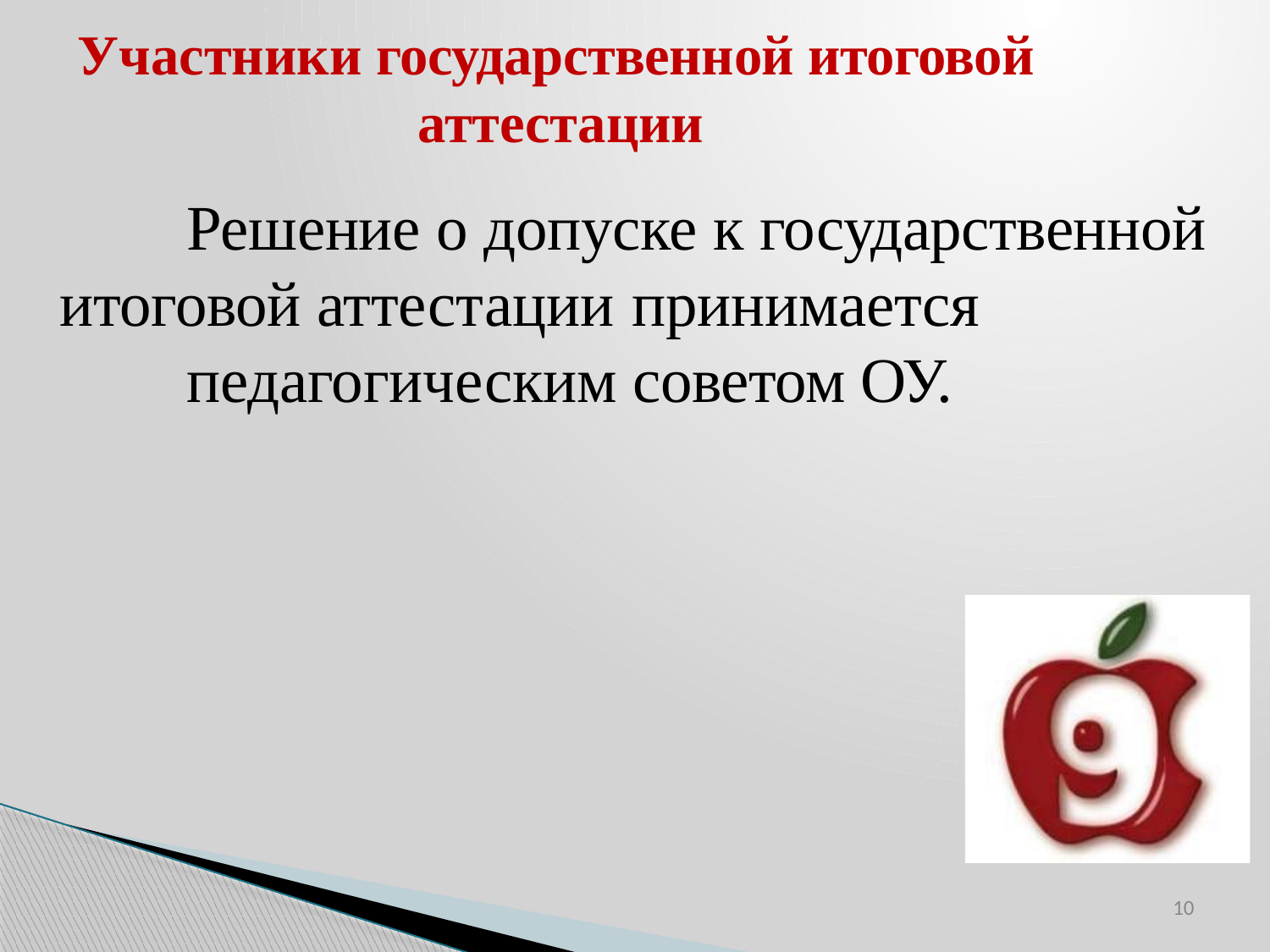

# Участники государственной итоговой  аттестации
Решение о допуске к государственной  итоговой аттестации принимается
педагогическим советом ОУ.

10